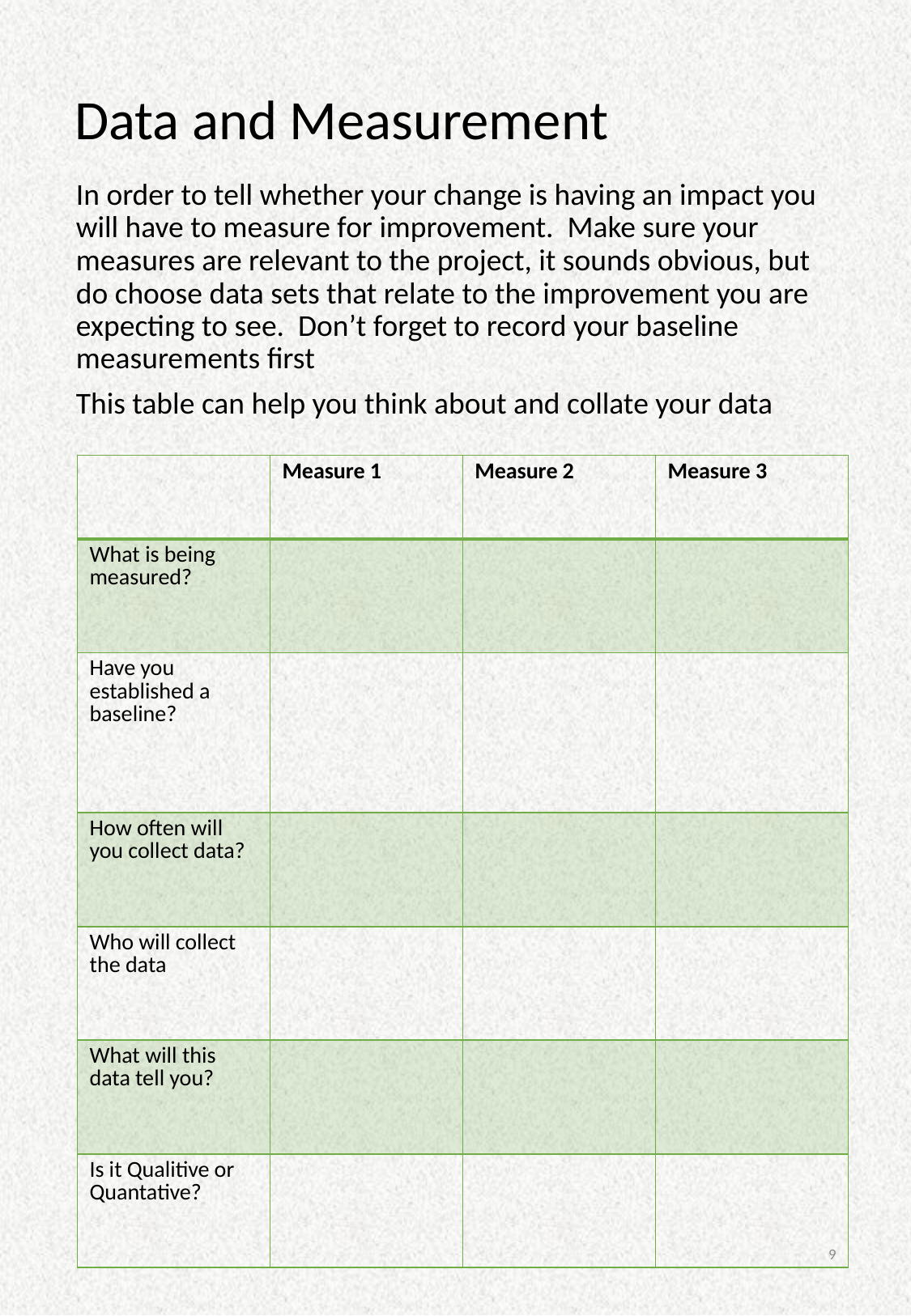

# Data and Measurement
In order to tell whether your change is having an impact you will have to measure for improvement.  Make sure your measures are relevant to the project, it sounds obvious, but do choose data sets that relate to the improvement you are expecting to see.  Don’t forget to record your baseline measurements first
This table can help you think about and collate your data

|  | Measure 1 | Measure 2 | Measure 3 |
| --- | --- | --- | --- |
| What is being measured? |  |  |  |
| Have you established a baseline? |  |  |  |
| How often will you collect data? |  |  |  |
| Who will collect the data |  |  |  |
| What will this data tell you? |  |  |  |
| Is it Qualitive or Quantative? |  |  |  |
9